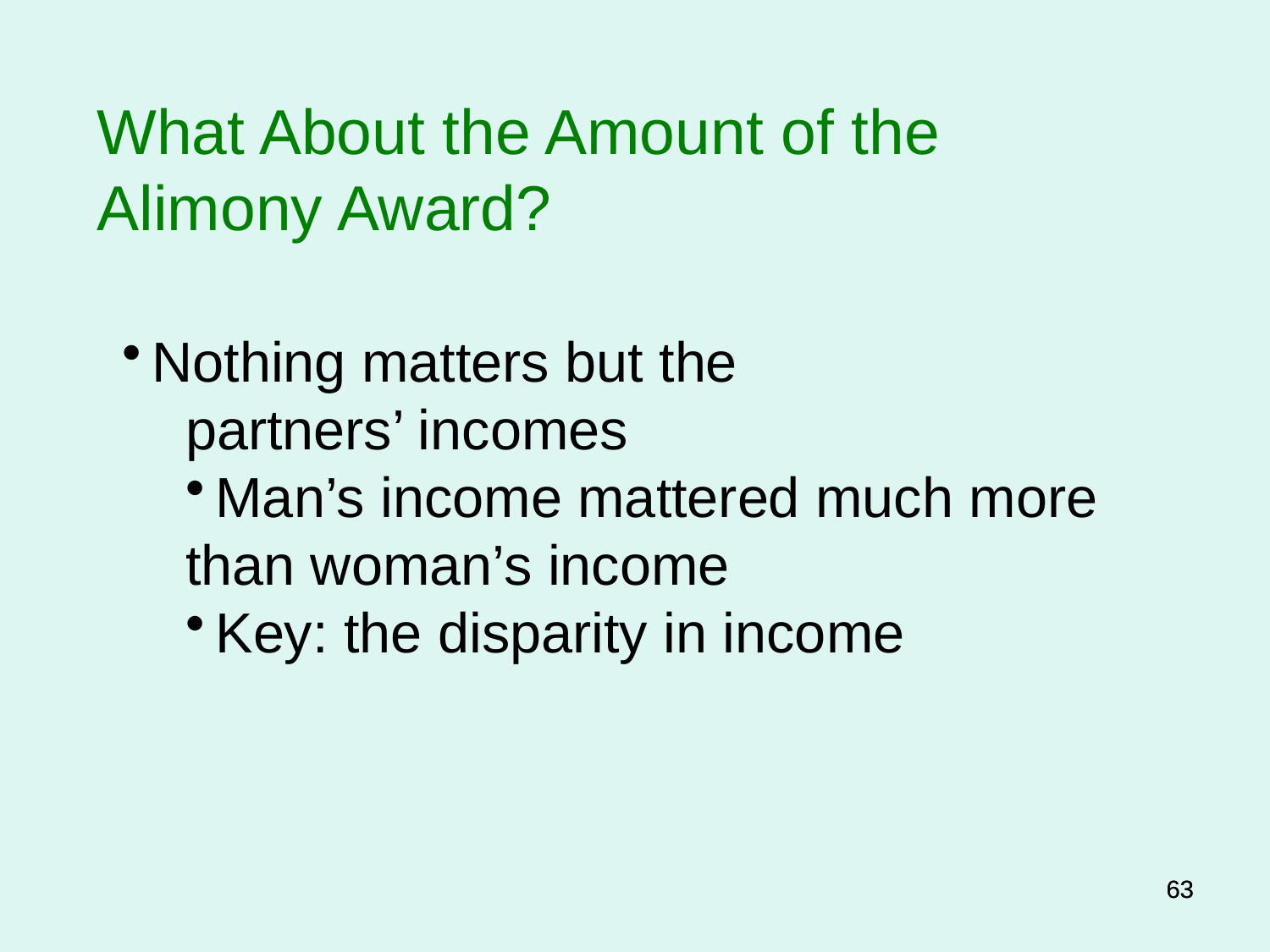

What About the Amount of the Alimony Award?
Nothing matters but the
partners’ incomes
Man’s income mattered much more
than woman’s income
Key: the disparity in income
63
63